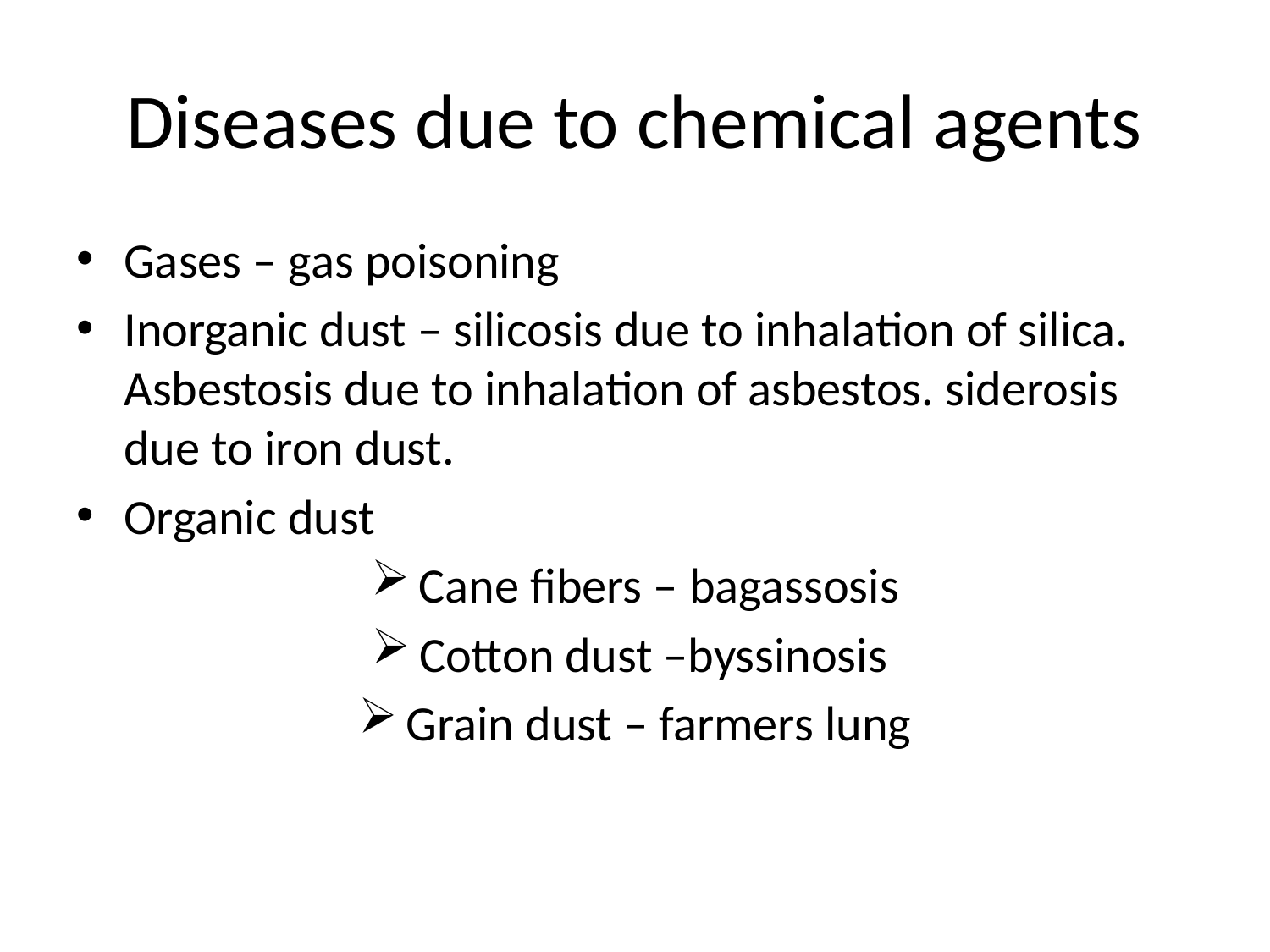

# Diseases due to chemical agents
Gases – gas poisoning
Inorganic dust – silicosis due to inhalation of silica. Asbestosis due to inhalation of asbestos. siderosis due to iron dust.
Organic dust
Cane fibers – bagassosis
Cotton dust –byssinosis
Grain dust – farmers lung